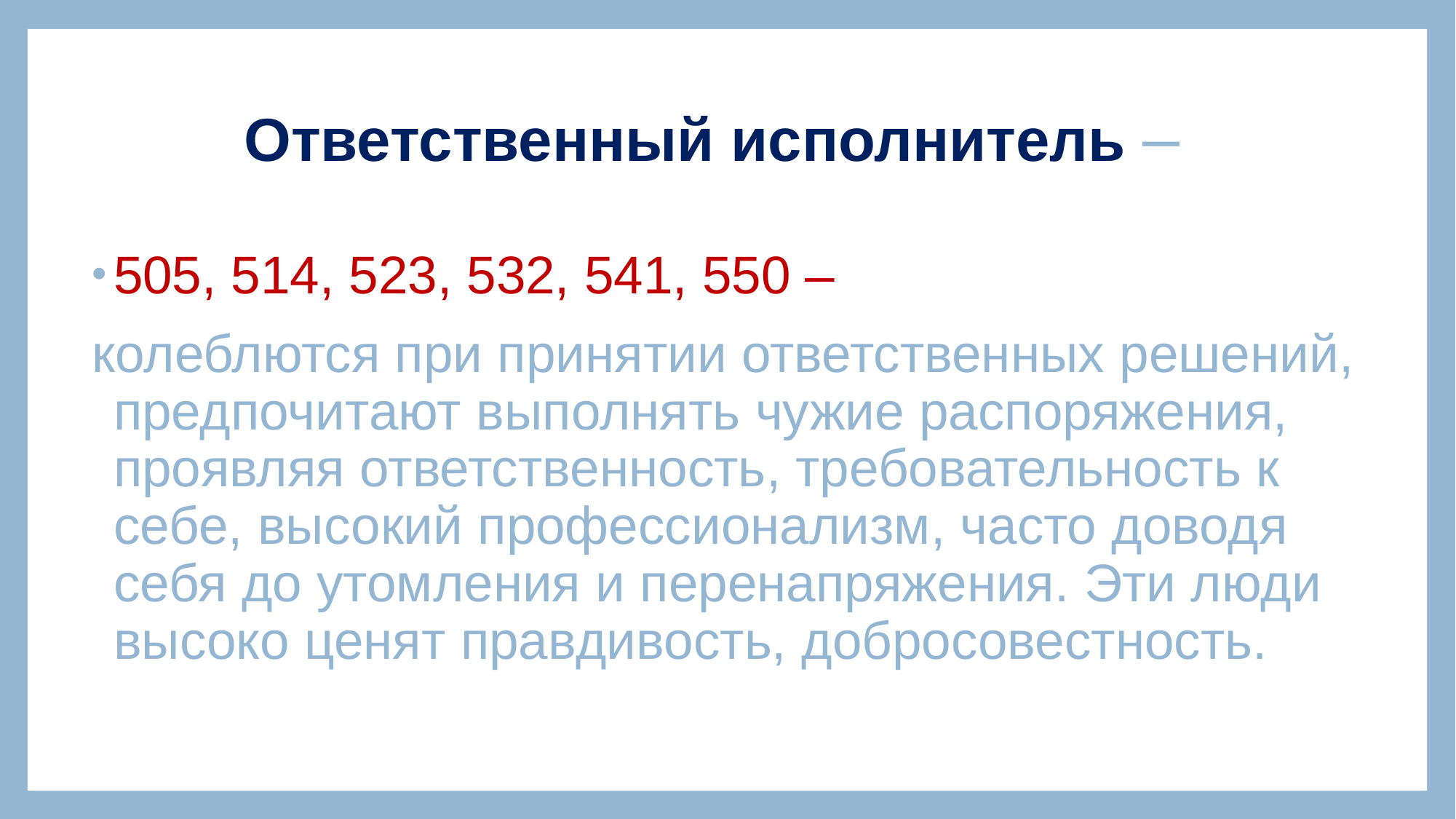

# Ответственный исполнитель –
505, 514, 523, 532, 541, 550 –
колеблются при принятии ответственных решений, предпочитают выполнять чужие распоряжения, проявляя ответственность, требовательность к себе, высокий профессионализм, часто доводя себя до утомления и перенапряжения. Эти люди высоко ценят правдивость, добросовестность.